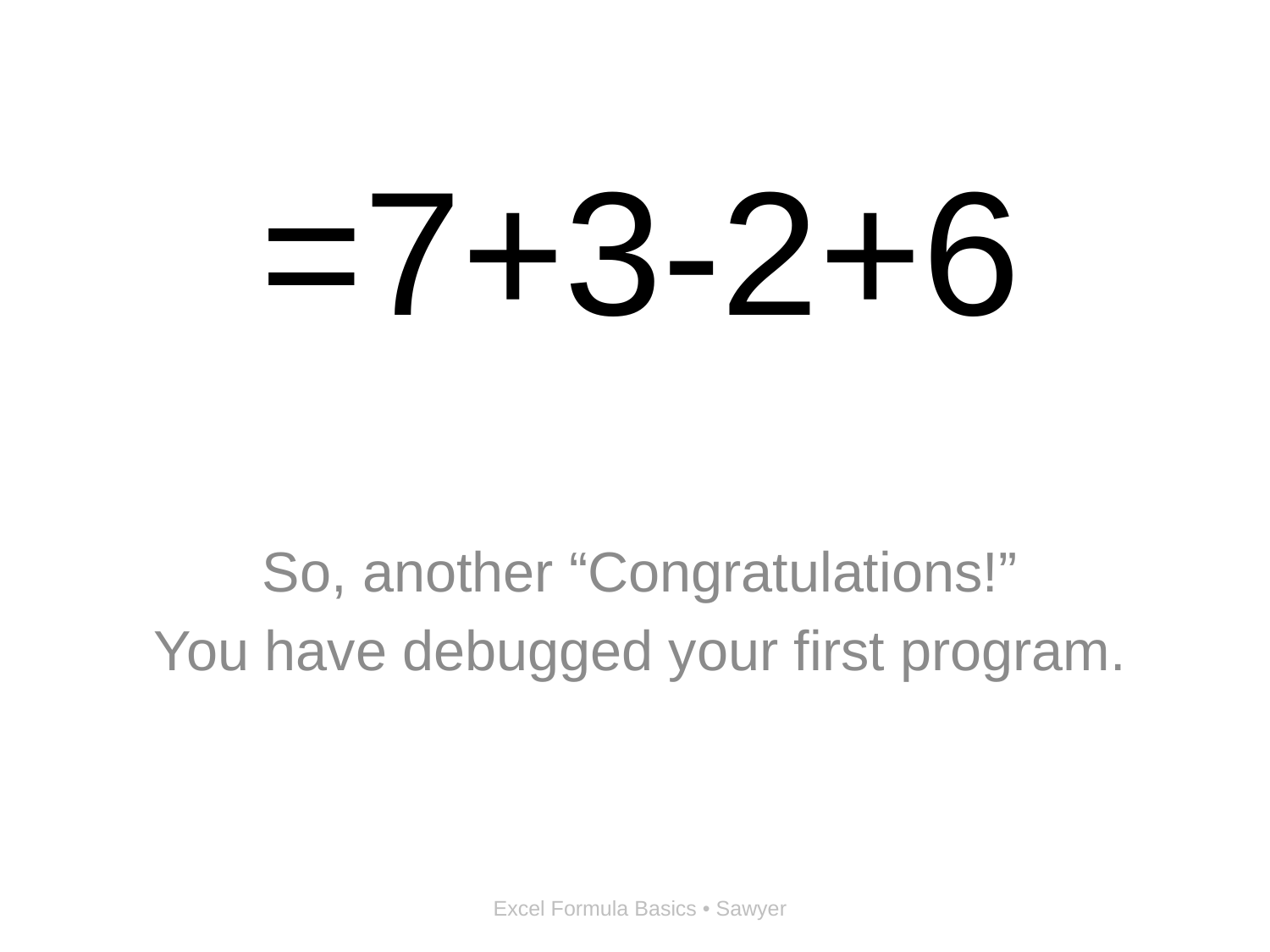

# =7+3-2+6
So, another “Congratulations!”
You have debugged your first program.